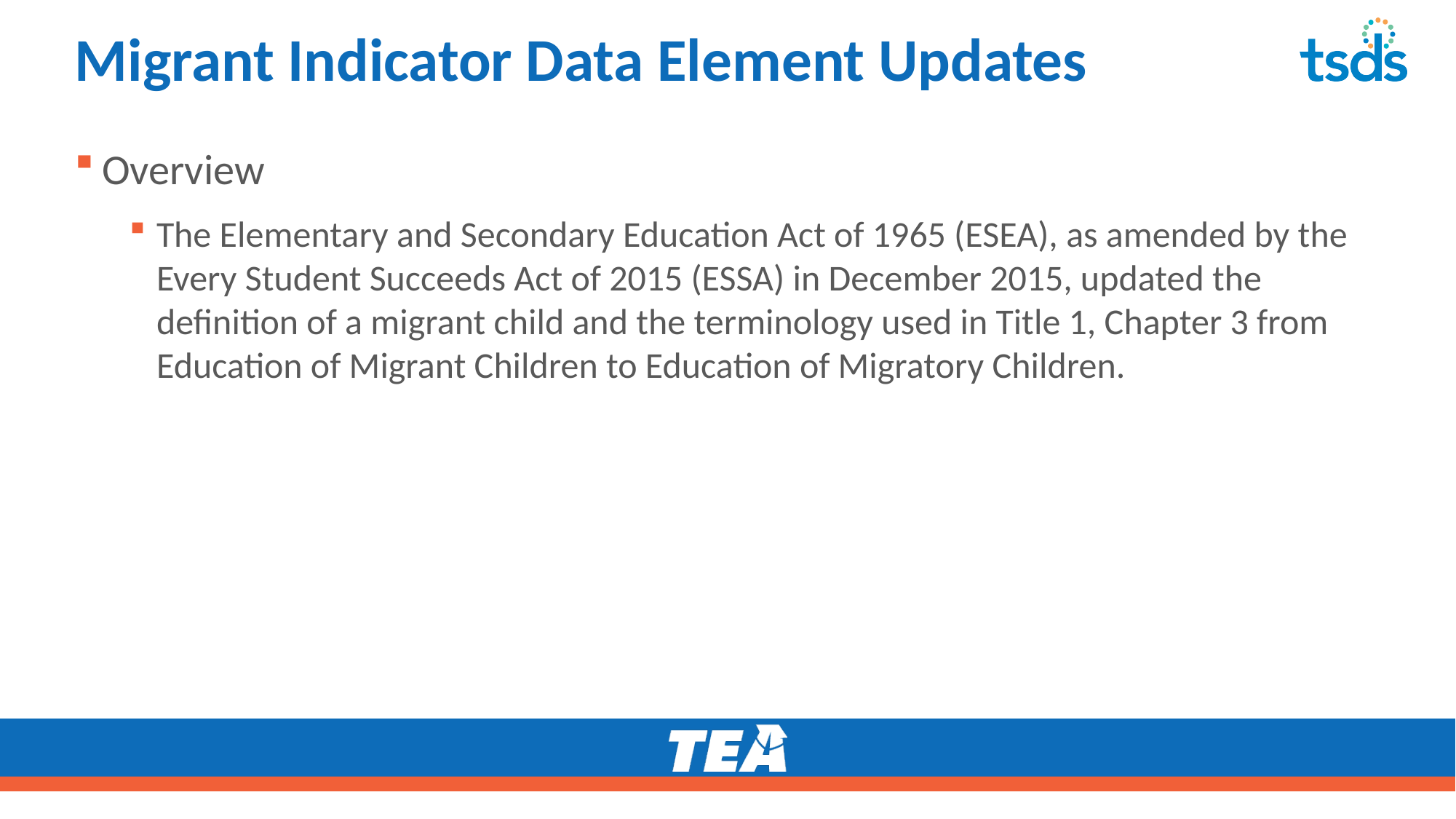

# Migrant Indicator Data Element Updates
Overview
The Elementary and Secondary Education Act of 1965 (ESEA), as amended by the Every Student Succeeds Act of 2015 (ESSA) in December 2015, updated the definition of a migrant child and the terminology used in Title 1, Chapter 3 from Education of Migrant Children to Education of Migratory Children.